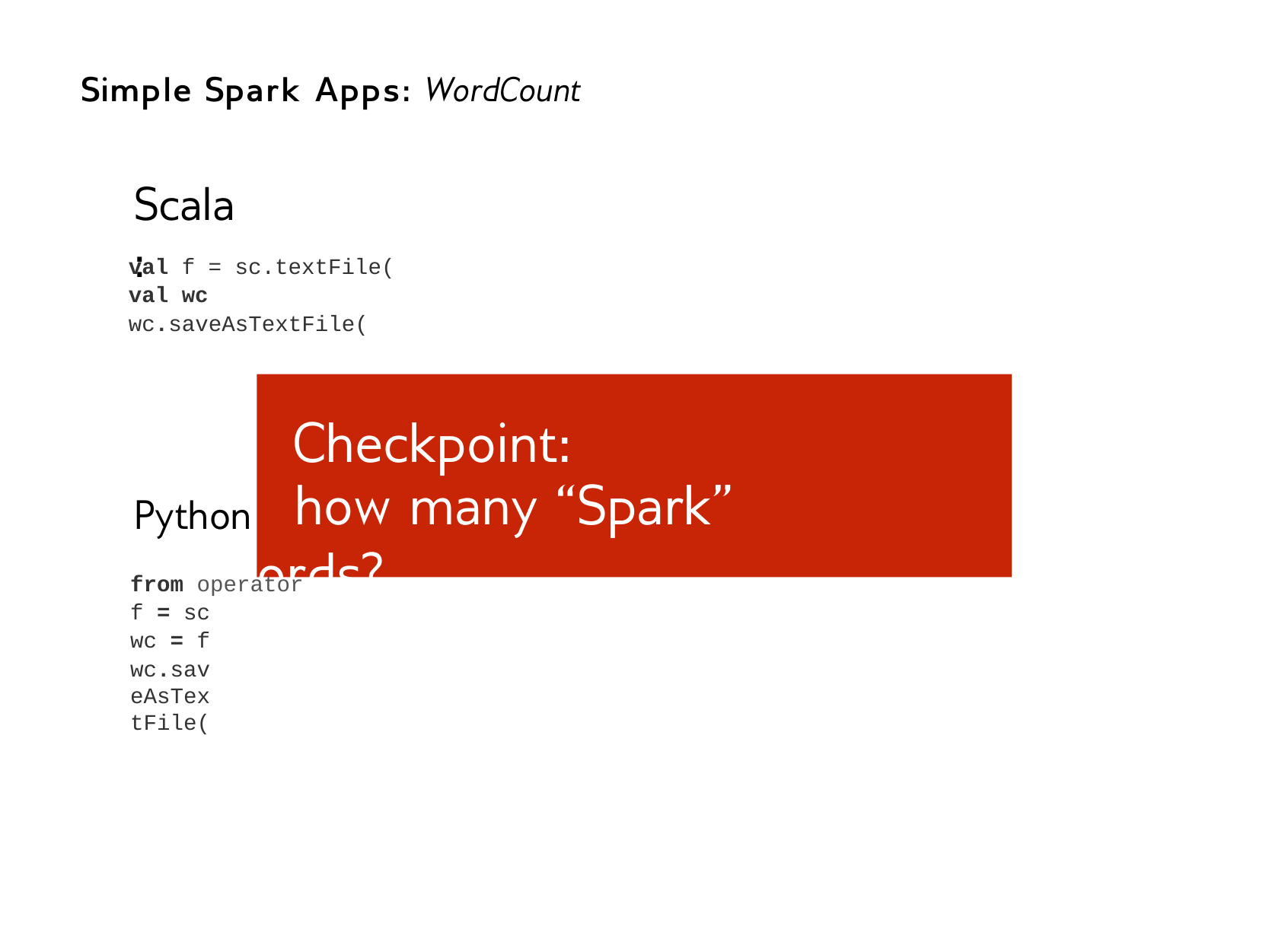

Simple Spark Apps: WordCount
Scala:
val f = sc.textFile( val wc wc.saveAsTextFile(

Checkpoint:
Python	how many “Spark” keywords?
:
from operator
f = sc wc = f
wc.saveAsTextFile(